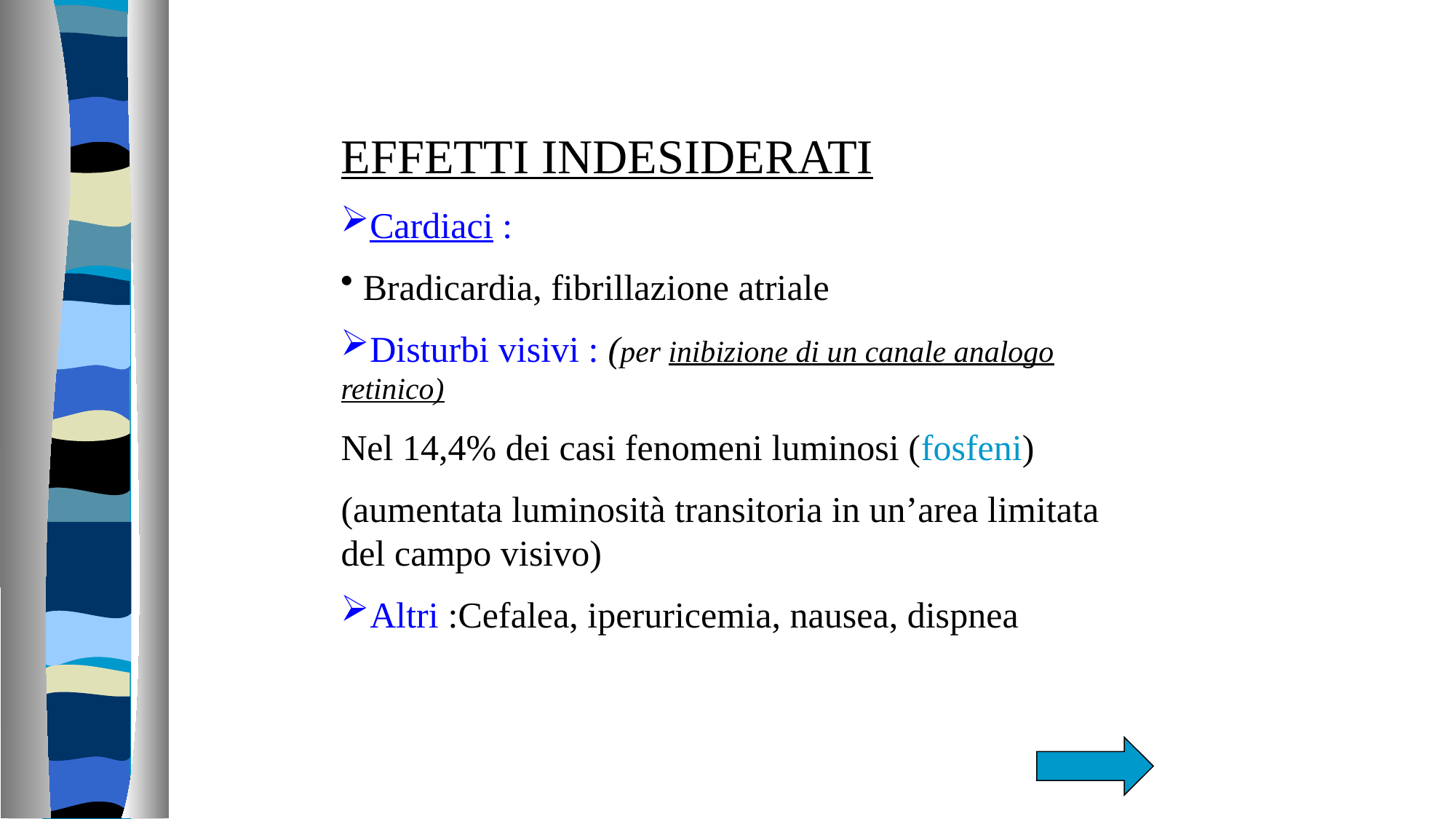

EFFETTI INDESIDERATI
Cardiaci :
 Bradicardia, fibrillazione atriale
Disturbi visivi : (per inibizione di un canale analogo retinico)
Nel 14,4% dei casi fenomeni luminosi (fosfeni)
(aumentata luminosità transitoria in un’area limitata del campo visivo)
Altri :Cefalea, iperuricemia, nausea, dispnea